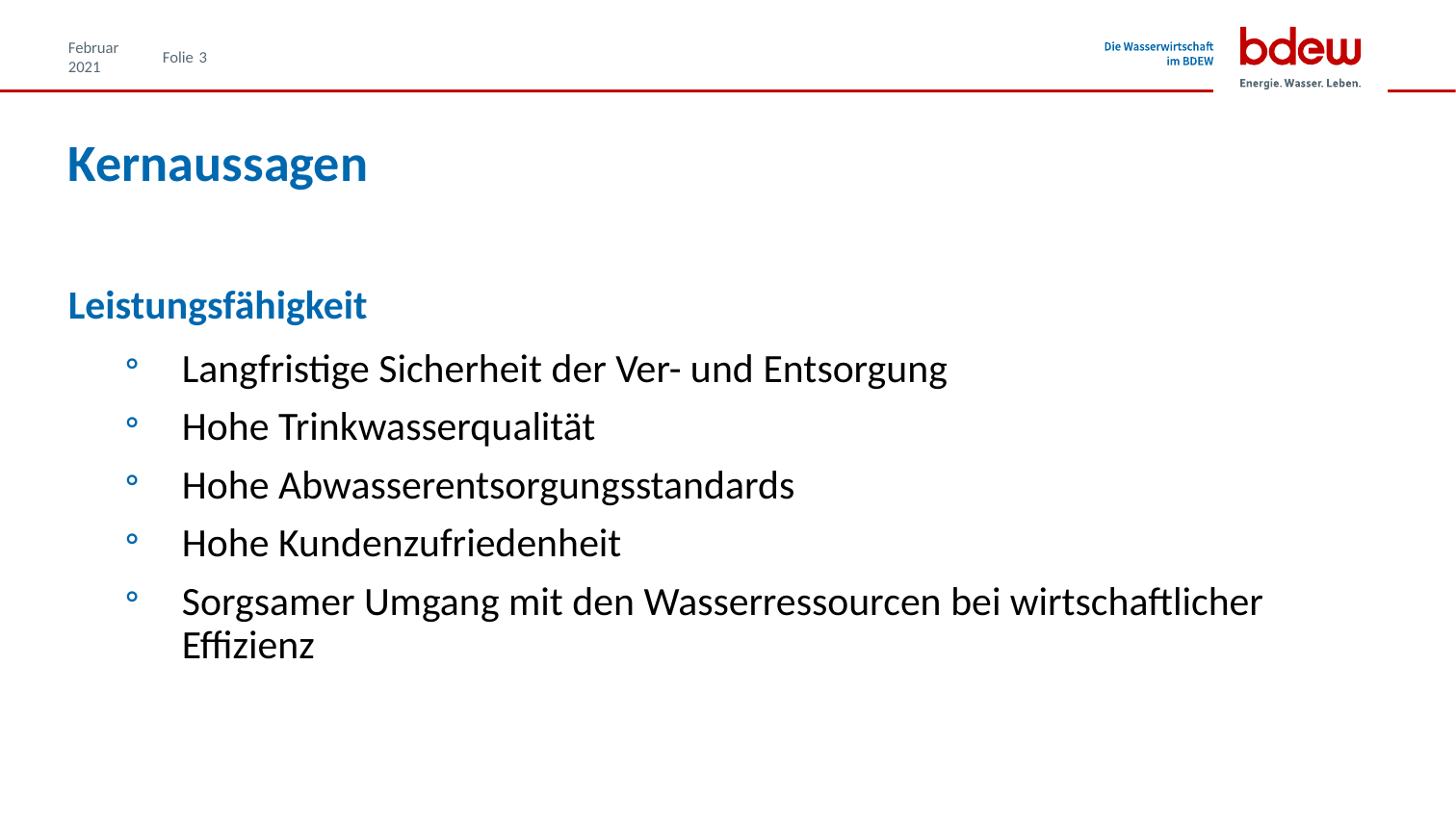

Februar 2021
3
# Kernaussagen
Leistungsfähigkeit
Langfristige Sicherheit der Ver- und Entsorgung
Hohe Trinkwasserqualität
Hohe Abwasserentsorgungsstandards
Hohe Kundenzufriedenheit
Sorgsamer Umgang mit den Wasserressourcen bei wirtschaftlicher Effizienz